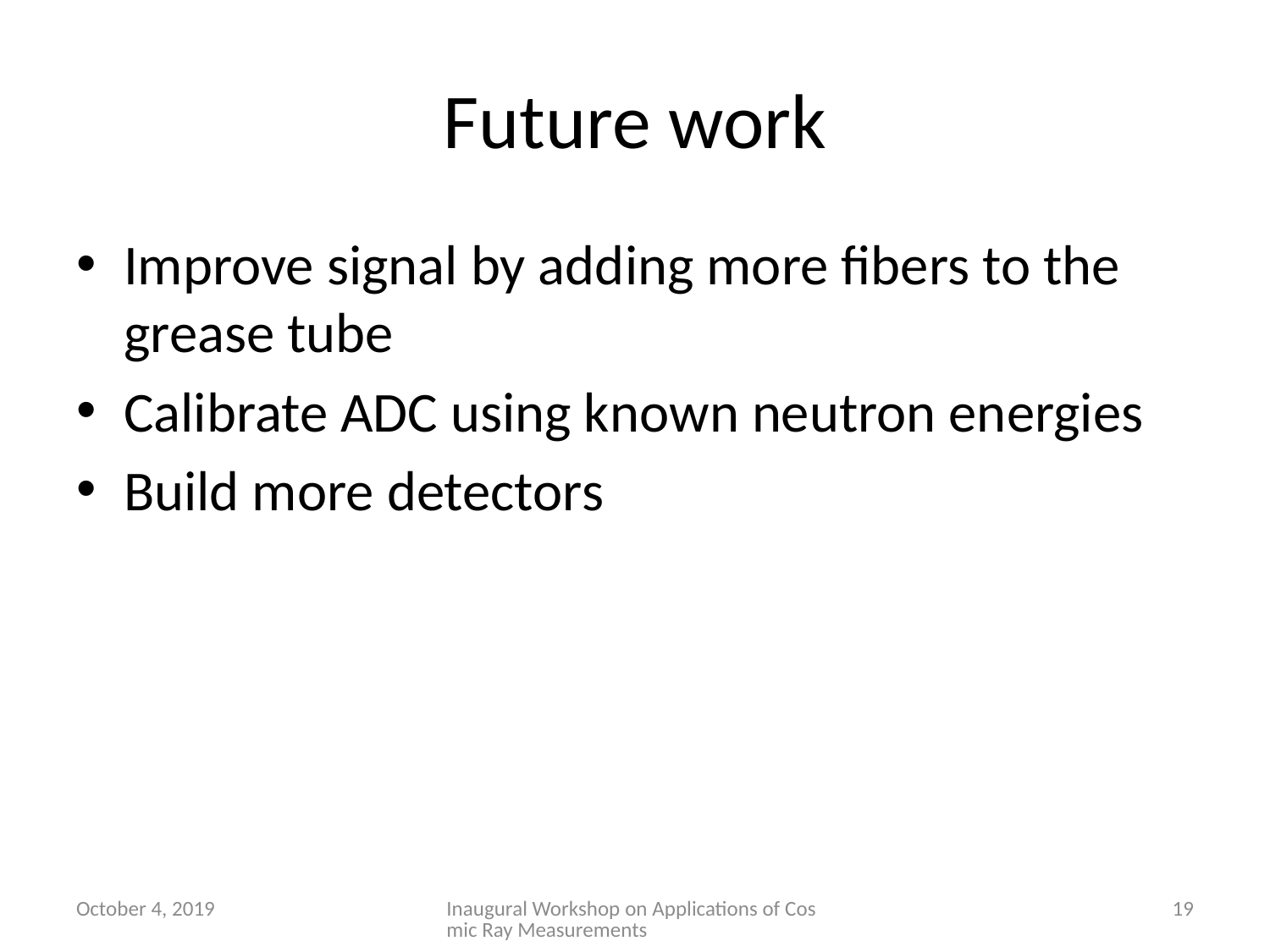

# Future work
Improve signal by adding more fibers to the grease tube
Calibrate ADC using known neutron energies
Build more detectors
October 4, 2019
Inaugural Workshop on Applications of Cosmic Ray Measurements
19